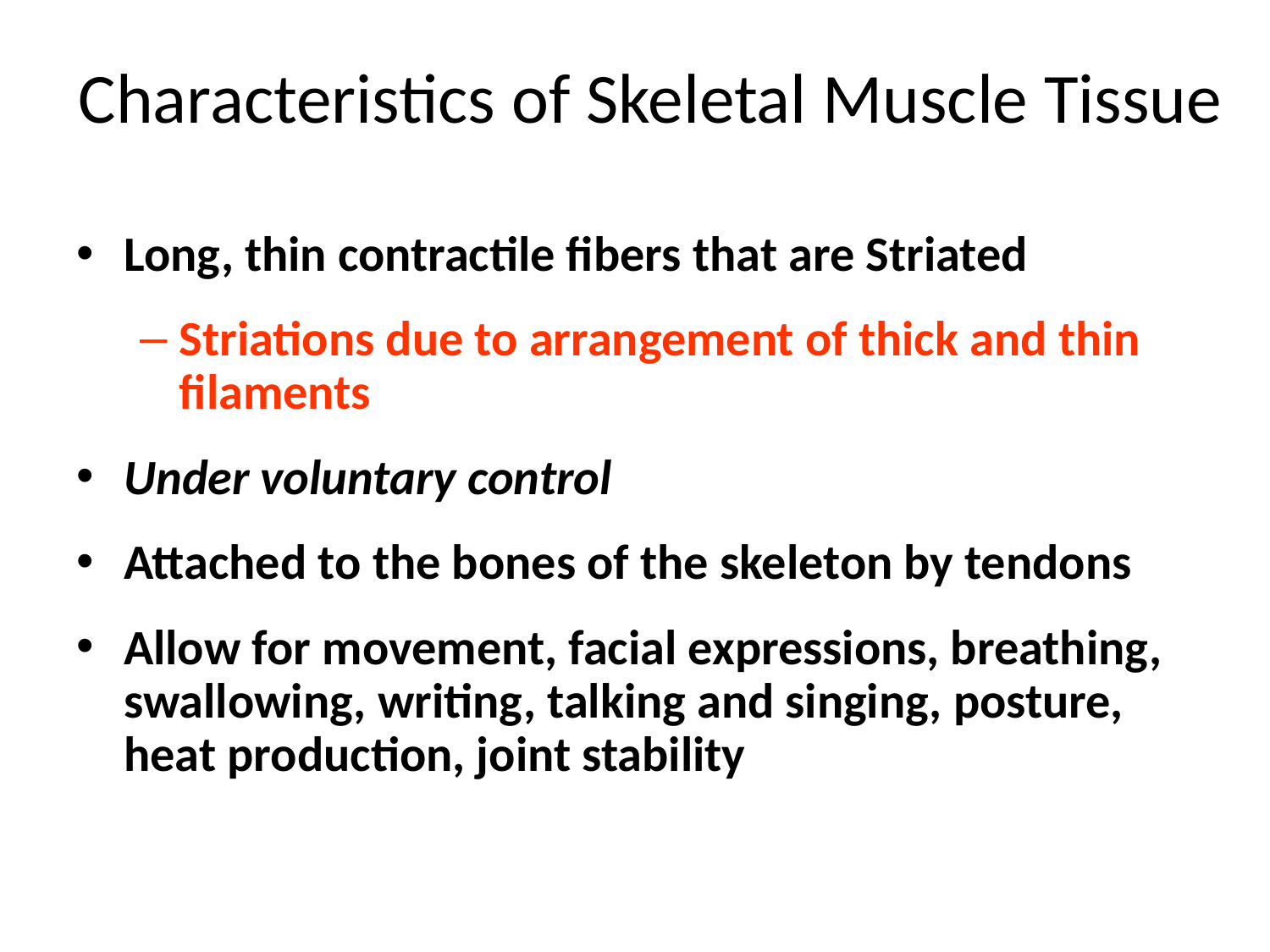

# Characteristics of Skeletal Muscle Tissue
Long, thin contractile fibers that are Striated
Striations due to arrangement of thick and thin filaments
Under voluntary control
Attached to the bones of the skeleton by tendons
Allow for movement, facial expressions, breathing, swallowing, writing, talking and singing, posture, heat production, joint stability